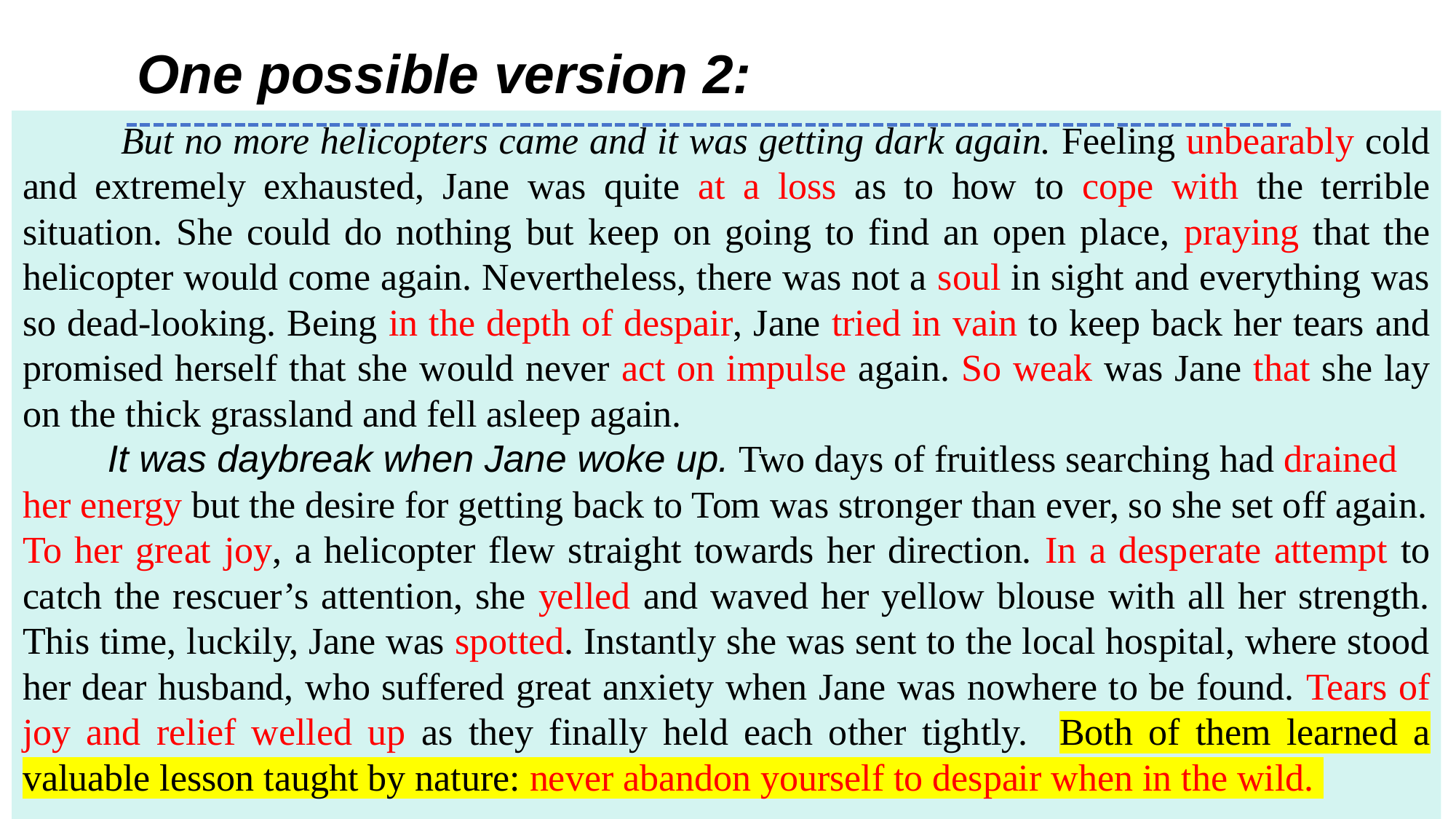

One possible version 2:
         But no more helicopters came and it was getting dark again. Feeling unbearably cold and extremely exhausted, Jane was quite at a loss as to how to cope with the terrible situation. She could do nothing but keep on going to find an open place, praying that the helicopter would come again. Nevertheless, there was not a soul in sight and everything was so dead-looking. Being in the depth of despair, Jane tried in vain to keep back her tears and promised herself that she would never act on impulse again. So weak was Jane that she lay on the thick grassland and fell asleep again.
         It was daybreak when Jane woke up. Two days of fruitless searching had drained her energy but the desire for getting back to Tom was stronger than ever, so she set off again.
To her great joy, a helicopter flew straight towards her direction. In a desperate attempt to catch the rescuer’s attention, she yelled and waved her yellow blouse with all her strength. This time, luckily, Jane was spotted. Instantly she was sent to the local hospital, where stood her dear husband, who suffered great anxiety when Jane was nowhere to be found. Tears of joy and relief welled up as they finally held each other tightly.  Both of them learned a valuable lesson taught by nature: never abandon yourself to despair when in the wild.